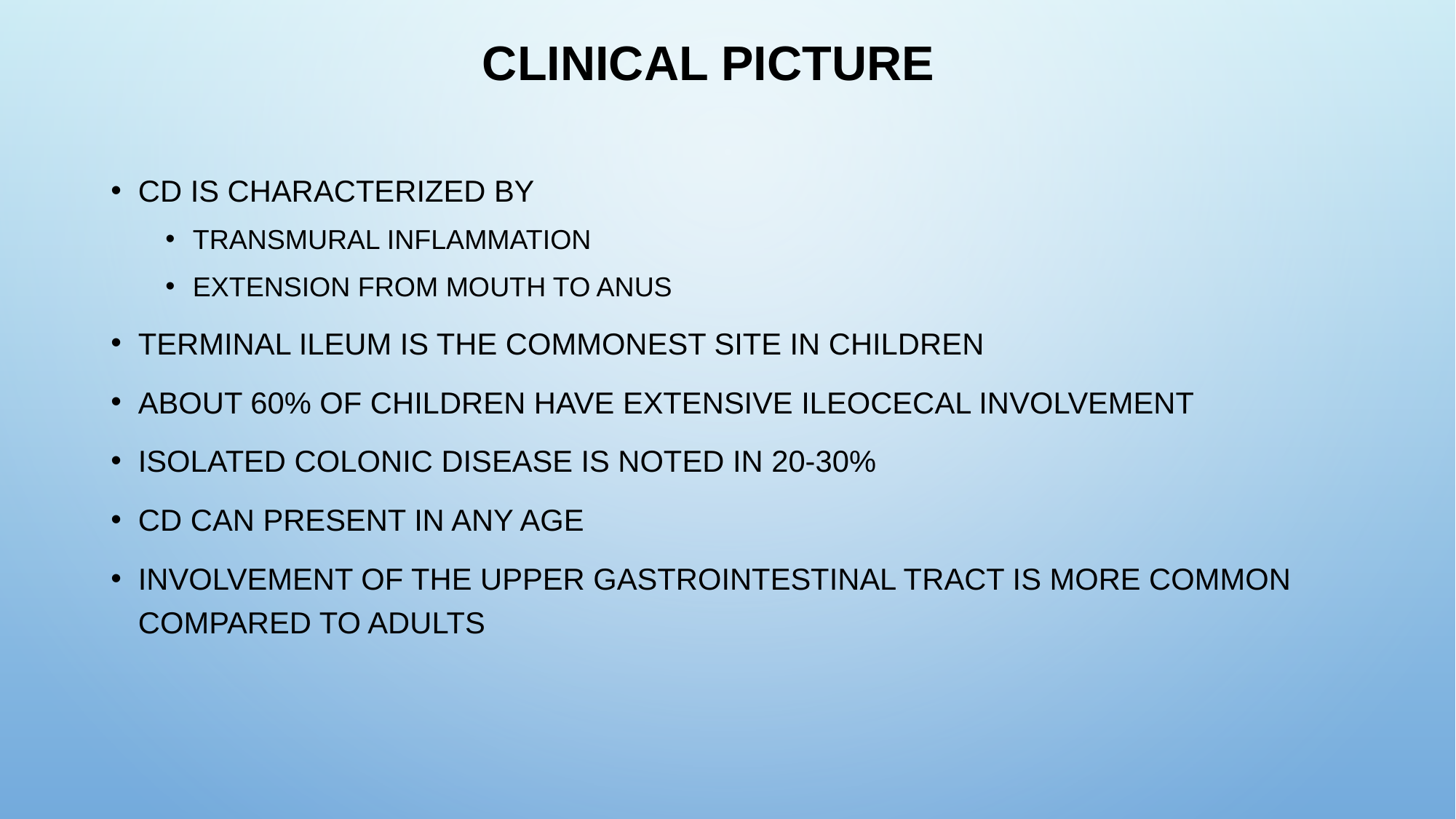

# Clinical Picture
CD is characterized by
Transmural inflammation
Extension from mouth to anus
Terminal ileum is the commonest site in children
About 60% of children have extensive ileocecal involvement
Isolated colonic disease is noted in 20-30%
CD can present in any age
Involvement of the upper gastrointestinal tract is more common compared to adults